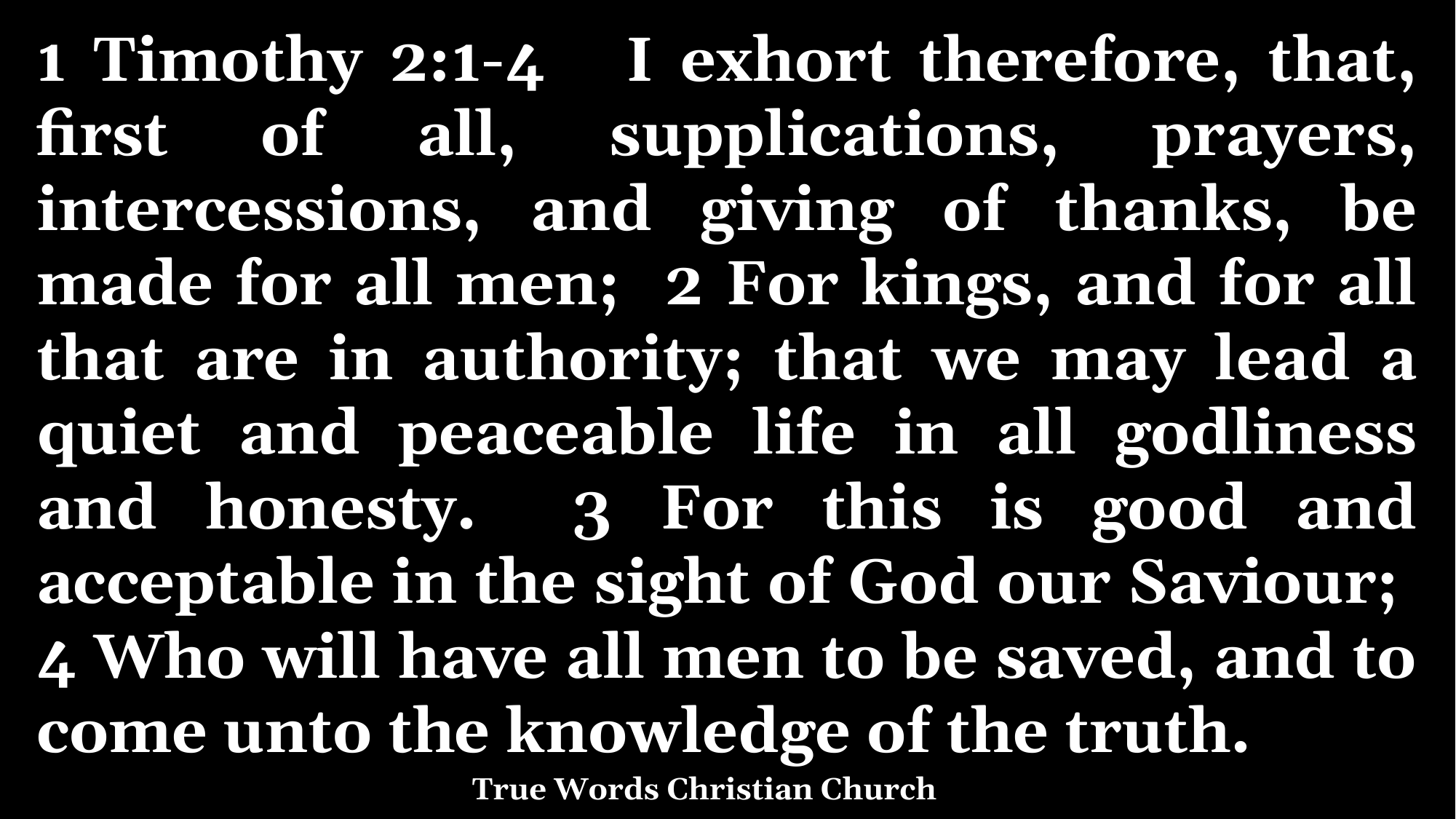

1 Timothy 2:1-4   I exhort therefore, that, first of all, supplications, prayers, intercessions, and giving of thanks, be made for all men;  2 For kings, and for all that are in authority; that we may lead a quiet and peaceable life in all godliness and honesty.  3 For this is good and acceptable in the sight of God our Saviour;  4 Who will have all men to be saved, and to come unto the knowledge of the truth.
True Words Christian Church